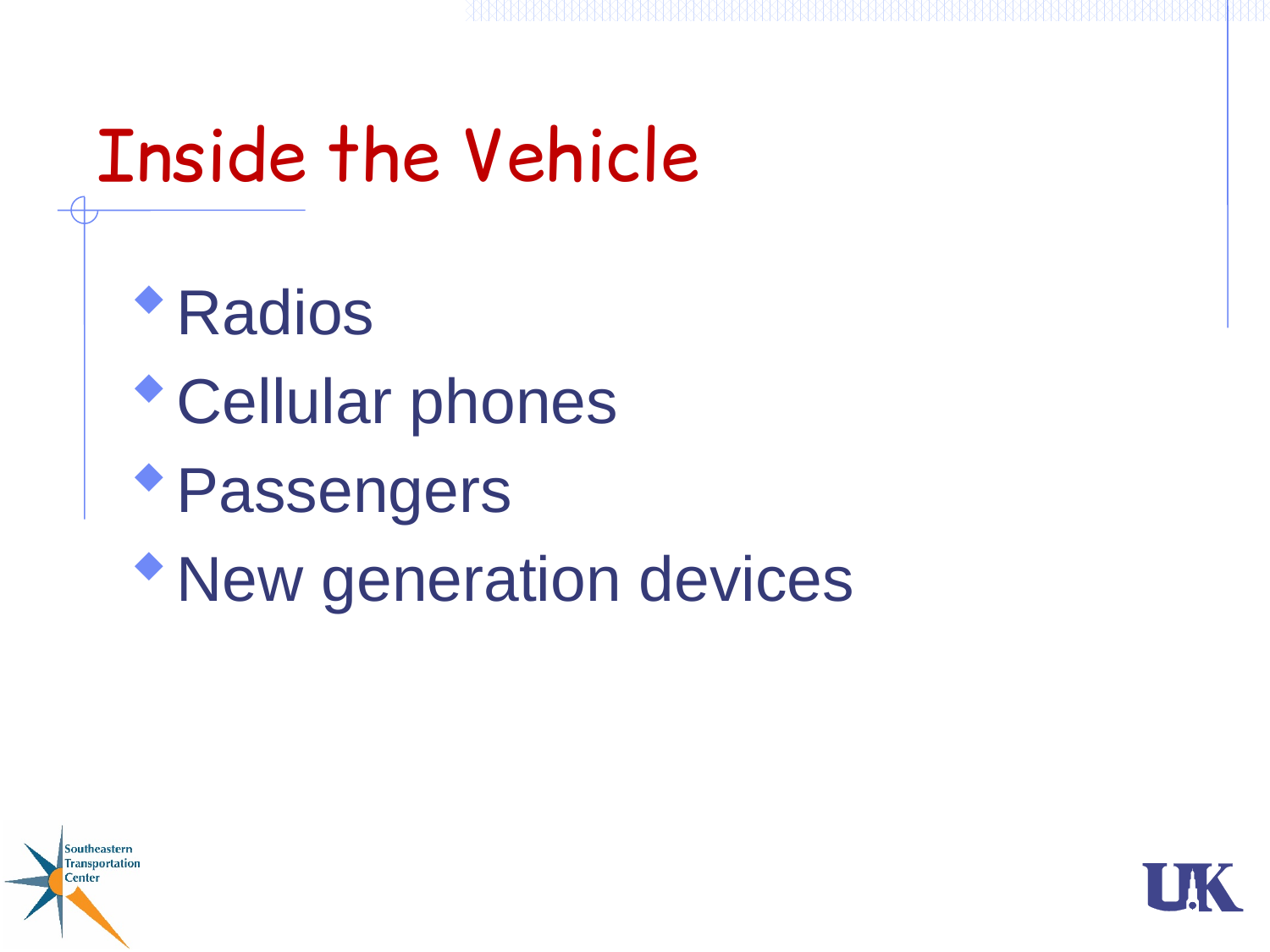

# Inside the Vehicle
Radios
Cellular phones
Passengers
New generation devices